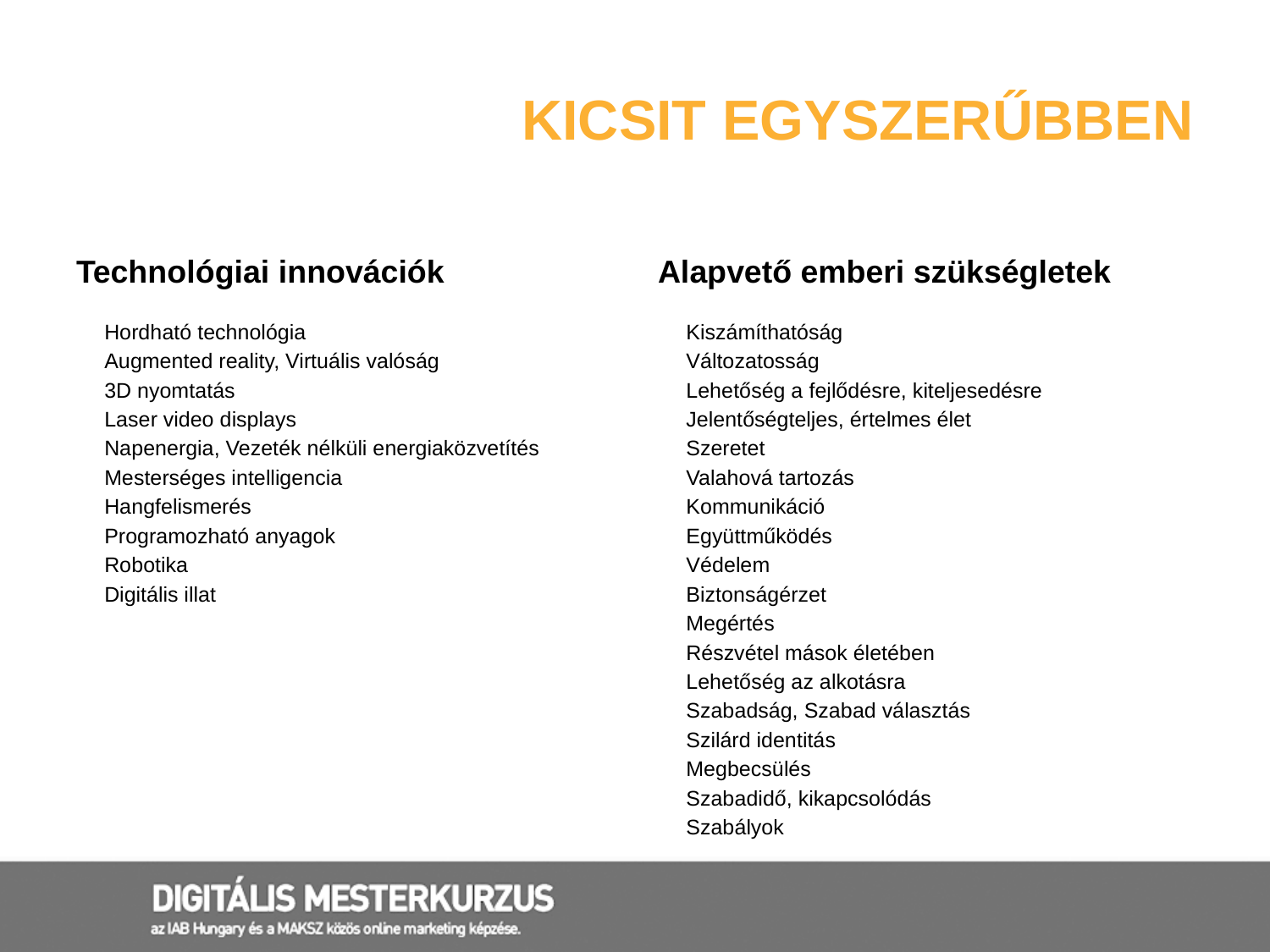

# KICSIT EGYSZERŰBBEN
Technológiai innovációk
Alapvető emberi szükségletek
Hordható technológia
Augmented reality, Virtuális valóság
3D nyomtatás
Laser video displays
Napenergia, Vezeték nélküli energiaközvetítés
Mesterséges intelligencia
Hangfelismerés
Programozható anyagok
Robotika
Digitális illat

Kiszámíthatóság
Változatosság
Lehetőség a fejlődésre, kiteljesedésre
Jelentőségteljes, értelmes élet
Szeretet
Valahová tartozás
Kommunikáció
Együttműködés
Védelem
Biztonságérzet
Megértés
Részvétel mások életében
Lehetőség az alkotásra
Szabadság, Szabad választás
Szilárd identitás
Megbecsülés
Szabadidő, kikapcsolódás
Szabályok